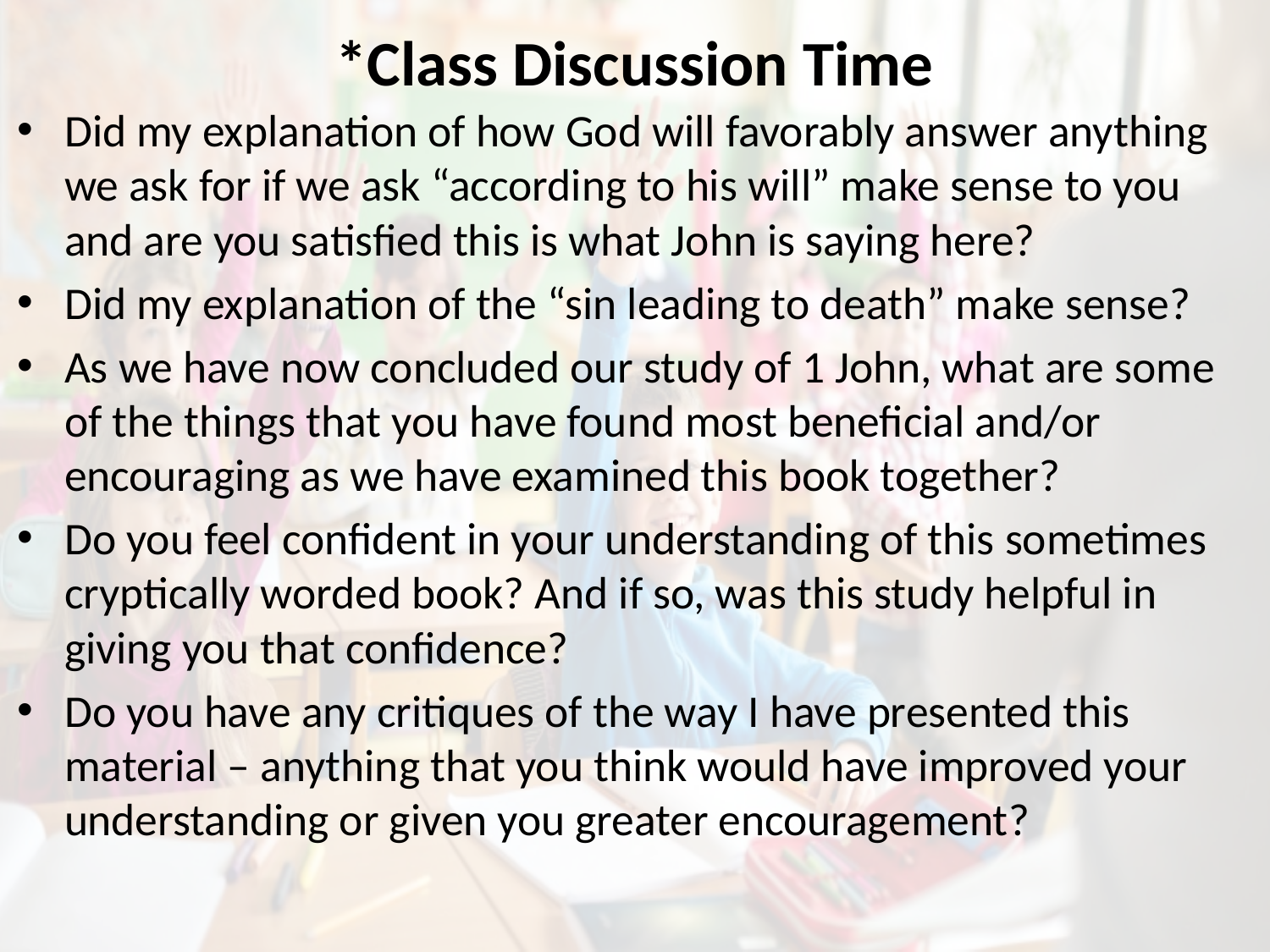

# *Class Discussion Time
Did my explanation of how God will favorably answer anything we ask for if we ask “according to his will” make sense to you and are you satisfied this is what John is saying here?
Did my explanation of the “sin leading to death” make sense?
As we have now concluded our study of 1 John, what are some of the things that you have found most beneficial and/or encouraging as we have examined this book together?
Do you feel confident in your understanding of this sometimes cryptically worded book? And if so, was this study helpful in giving you that confidence?
Do you have any critiques of the way I have presented this material – anything that you think would have improved your understanding or given you greater encouragement?